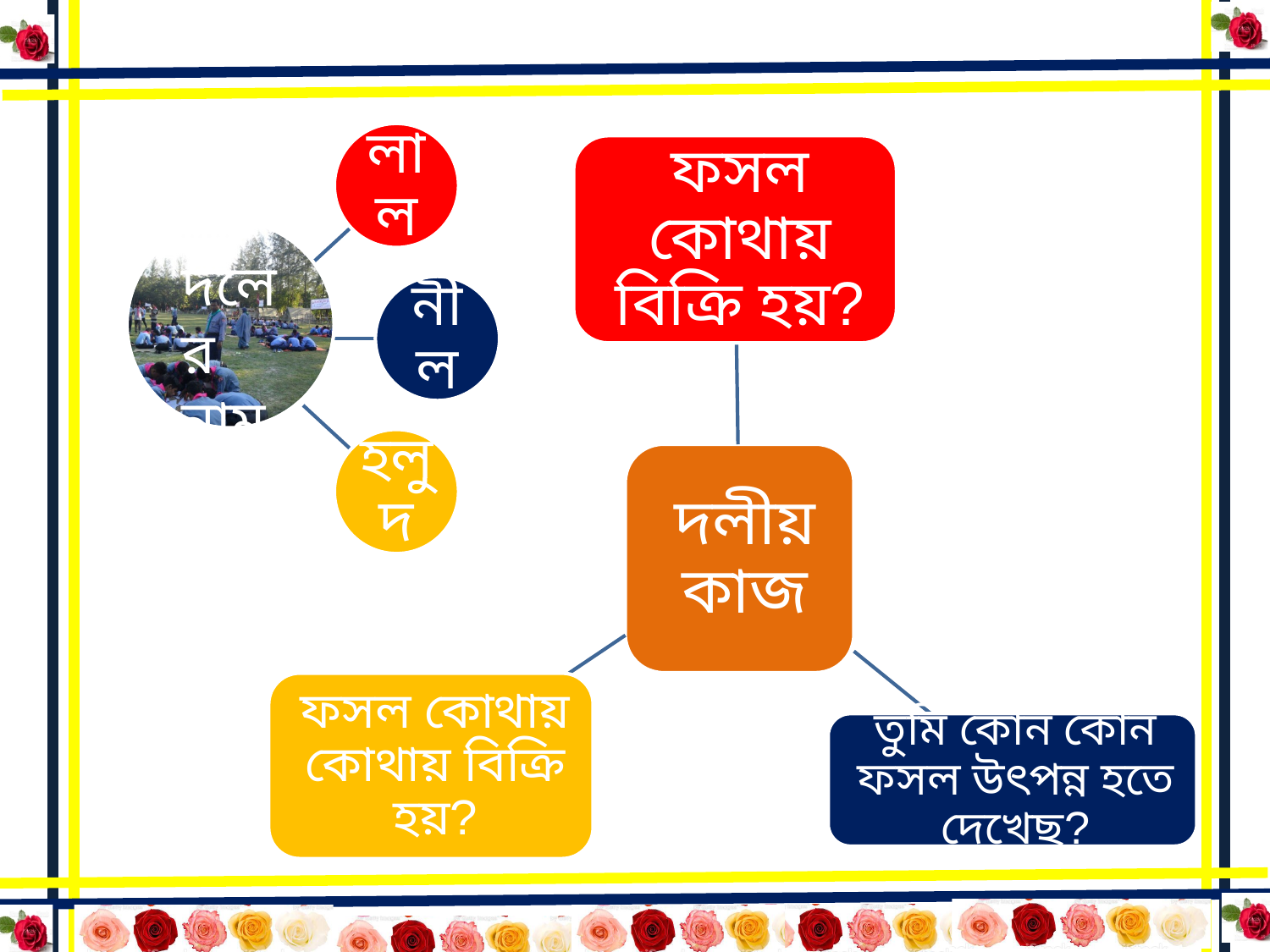

লাল

নীল

হলুদ

দলীয় কাজ
ফসল কোথায় বিক্রি হয়?
তুমি কোন কোন ফসল উৎপন্ন হতে দেখেছ?
ফসল কোথায় কোথায় বিক্রি হয়?
দলের নাম